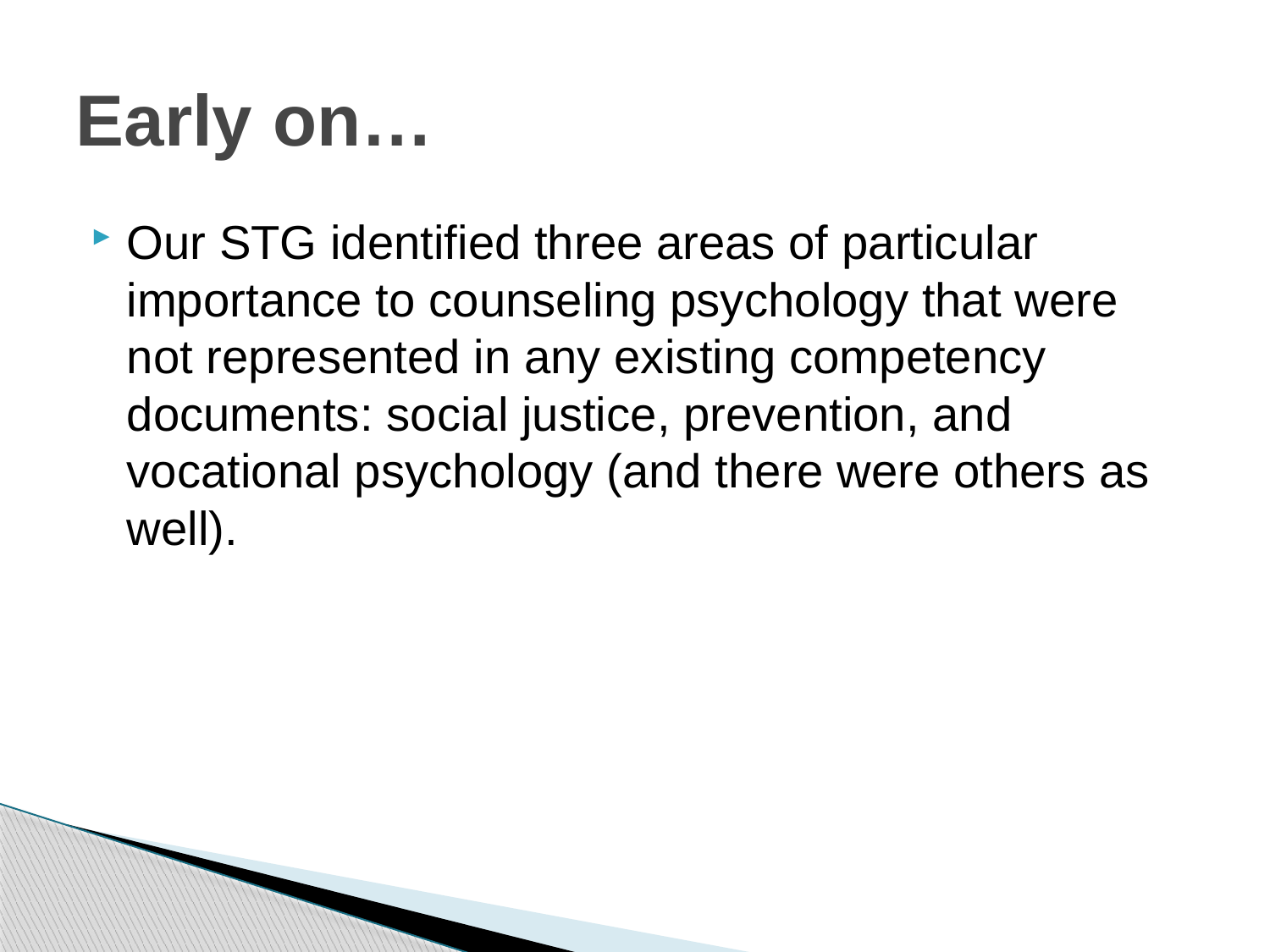

# Early on…
Our STG identified three areas of particular importance to counseling psychology that were not represented in any existing competency documents: social justice, prevention, and vocational psychology (and there were others as well).